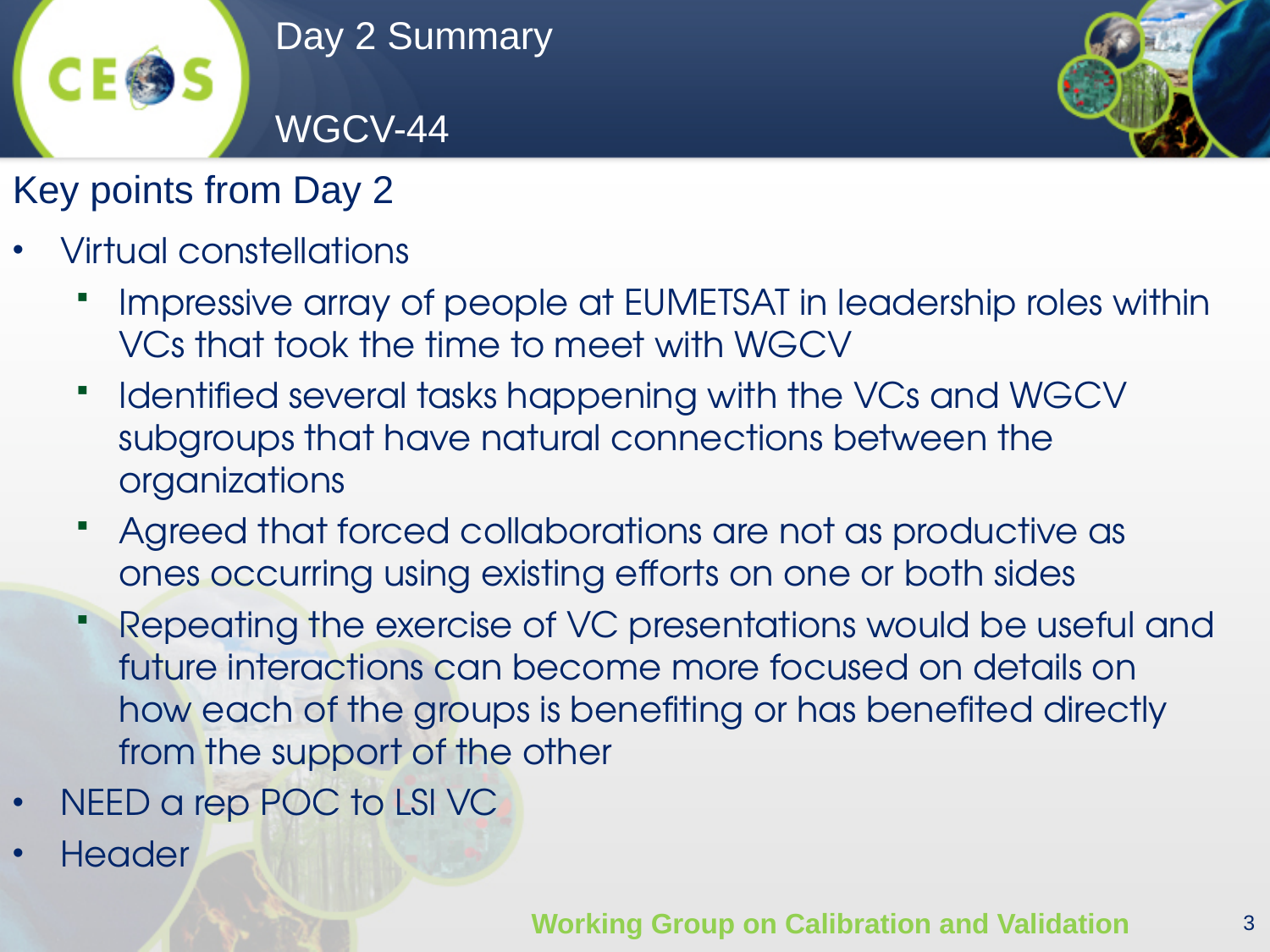

Key points from Day 2
Virtual constellations
Impressive array of people at EUMETSAT in leadership roles within VCs that took the time to meet with WGCV
Identified several tasks happening with the VCs and WGCV subgroups that have natural connections between the organizations
Agreed that forced collaborations are not as productive as ones occurring using existing efforts on one or both sides
Repeating the exercise of VC presentations would be useful and future interactions can become more focused on details on how each of the groups is benefiting or has benefited directly from the support of the other
NEED a rep POC to LSI VC
Header